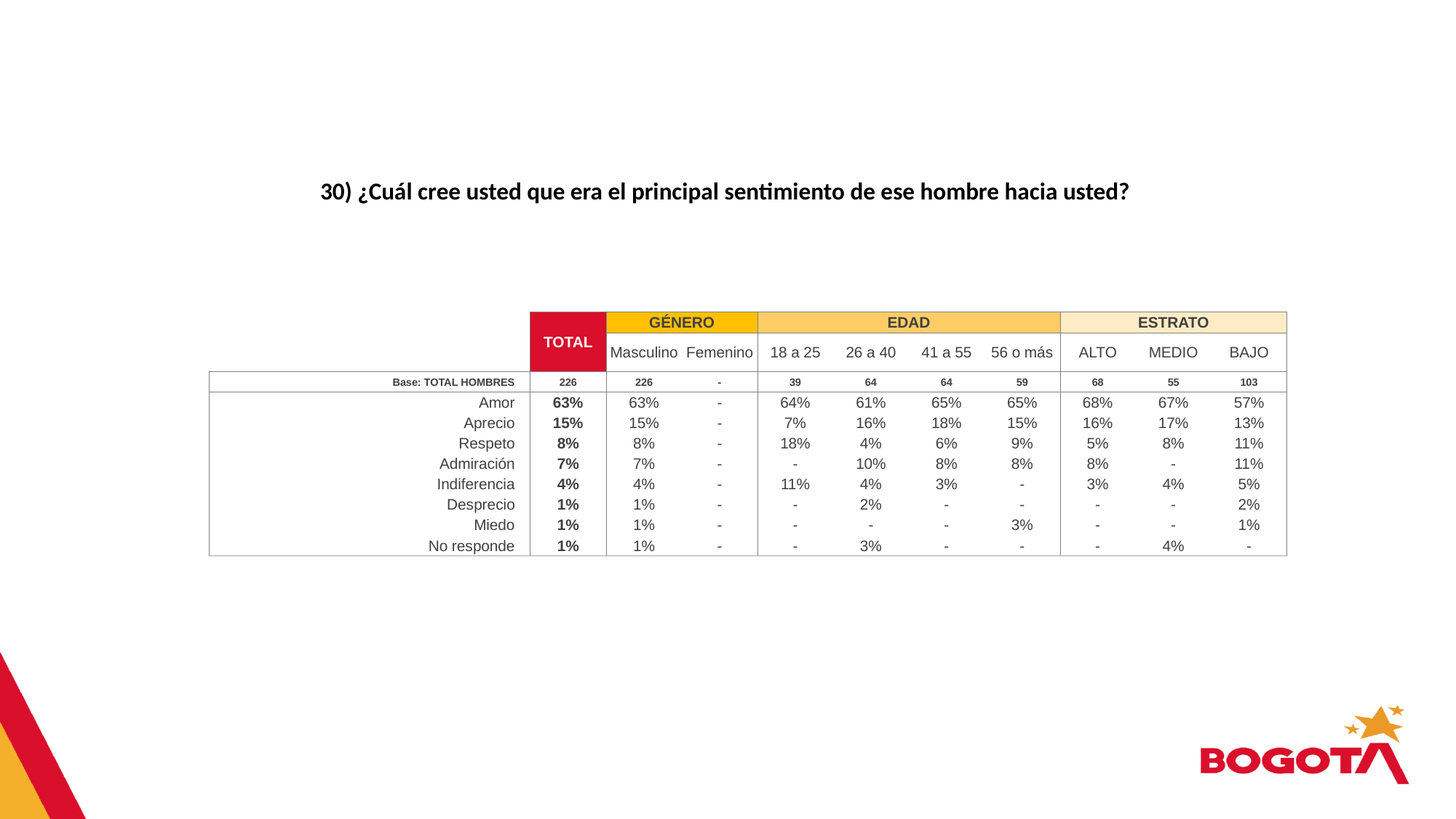

30) ¿Cuál cree usted que era el principal sentimiento de ese hombre hacia usted?
|  |  | TOTAL | GÉNERO |  | EDAD |  |  |  | ESTRATO |  |  |
| --- | --- | --- | --- | --- | --- | --- | --- | --- | --- | --- | --- |
|  |  |  | Masculino | Femenino | 18 a 25 | 26 a 40 | 41 a 55 | 56 o más | ALTO | MEDIO | BAJO |
| Base: TOTAL HOMBRES |  | 226 | 226 | - | 39 | 64 | 64 | 59 | 68 | 55 | 103 |
| Amor |  | 63% | 63% | - | 64% | 61% | 65% | 65% | 68% | 67% | 57% |
| Aprecio |  | 15% | 15% | - | 7% | 16% | 18% | 15% | 16% | 17% | 13% |
| Respeto |  | 8% | 8% | - | 18% | 4% | 6% | 9% | 5% | 8% | 11% |
| Admiración |  | 7% | 7% | - | - | 10% | 8% | 8% | 8% | - | 11% |
| Indiferencia |  | 4% | 4% | - | 11% | 4% | 3% | - | 3% | 4% | 5% |
| Desprecio |  | 1% | 1% | - | - | 2% | - | - | - | - | 2% |
| Miedo |  | 1% | 1% | - | - | - | - | 3% | - | - | 1% |
| No responde |  | 1% | 1% | - | - | 3% | - | - | - | 4% | - |